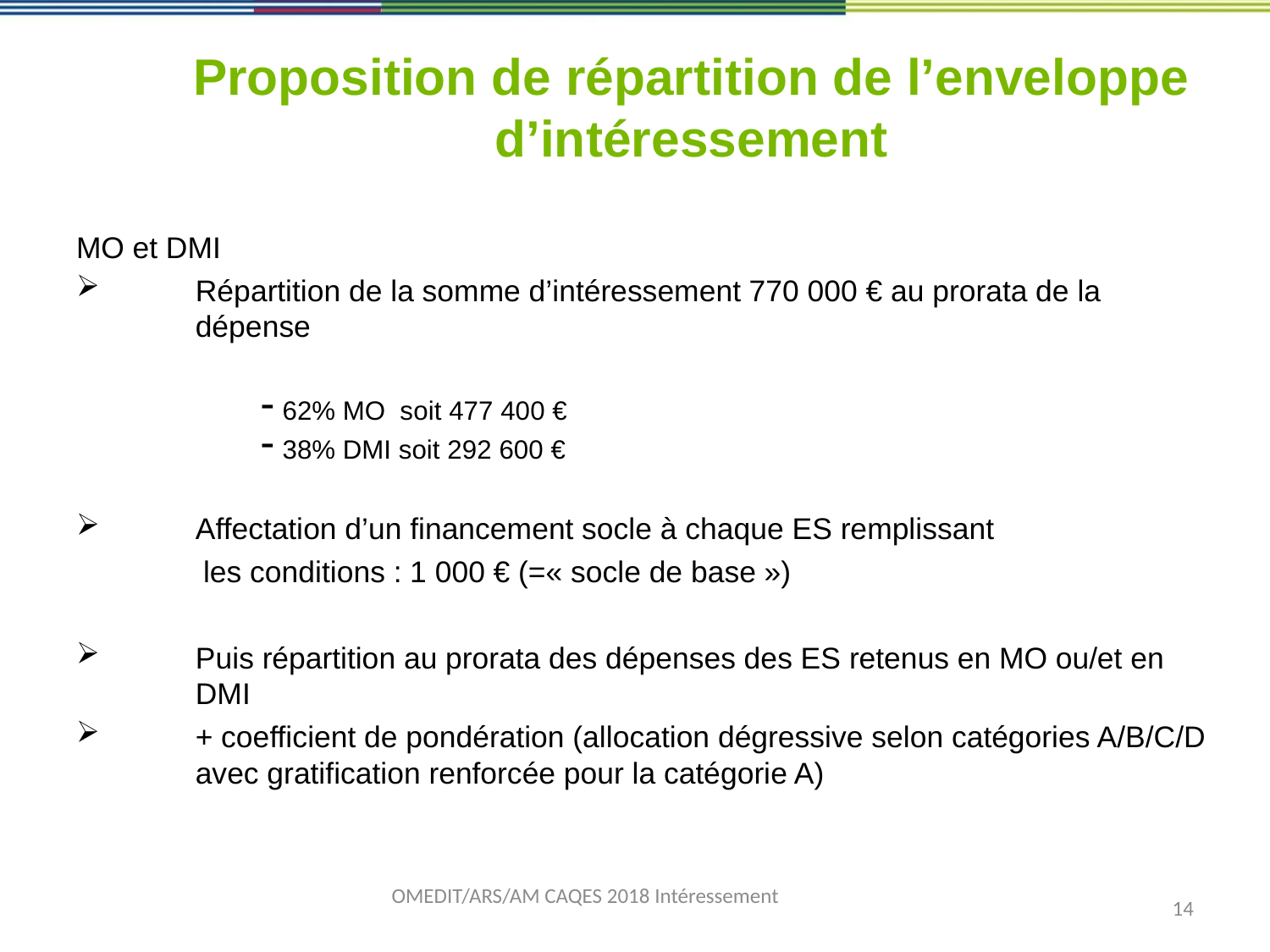

# Proposition de répartition de l’enveloppe d’intéressement
MO et DMI
Répartition de la somme d’intéressement 770 000 € au prorata de la dépense

62% MO  soit 477 400 €
38% DMI soit 292 600 €

Affectation d’un financement socle à chaque ES remplissant
	les conditions : 1 000 € (=« socle de base »)

Puis répartition au prorata des dépenses des ES retenus en MO ou/et en DMI
+ coefficient de pondération (allocation dégressive selon catégories A/B/C/D avec gratification renforcée pour la catégorie A)

OMEDIT/ARS/AM CAQES 2018 Intéressement

14